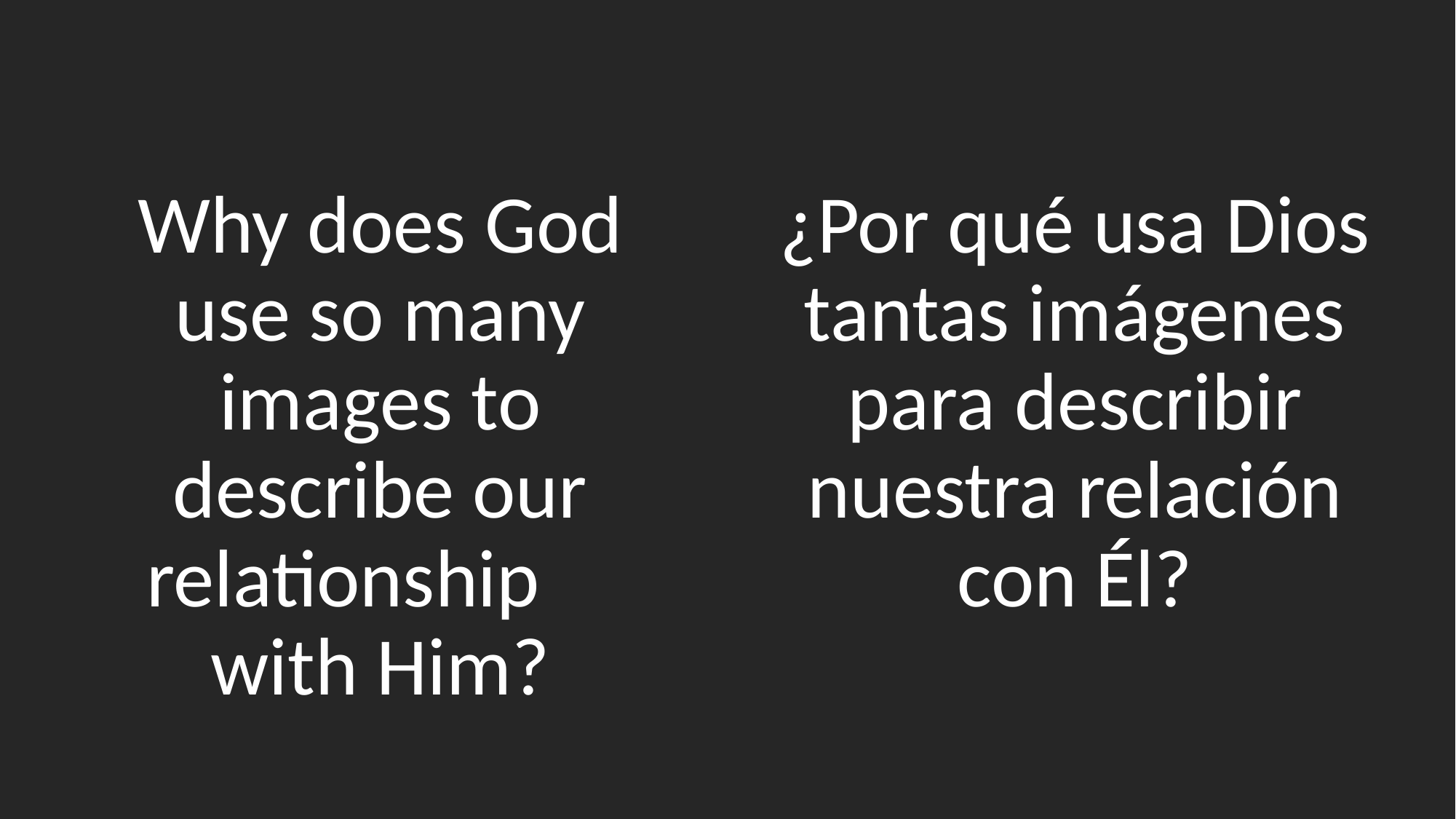

# Why does God use so many images to describe our relationship     with Him?
¿Por qué usa Dios tantas imágenes para describir nuestra relación con Él?